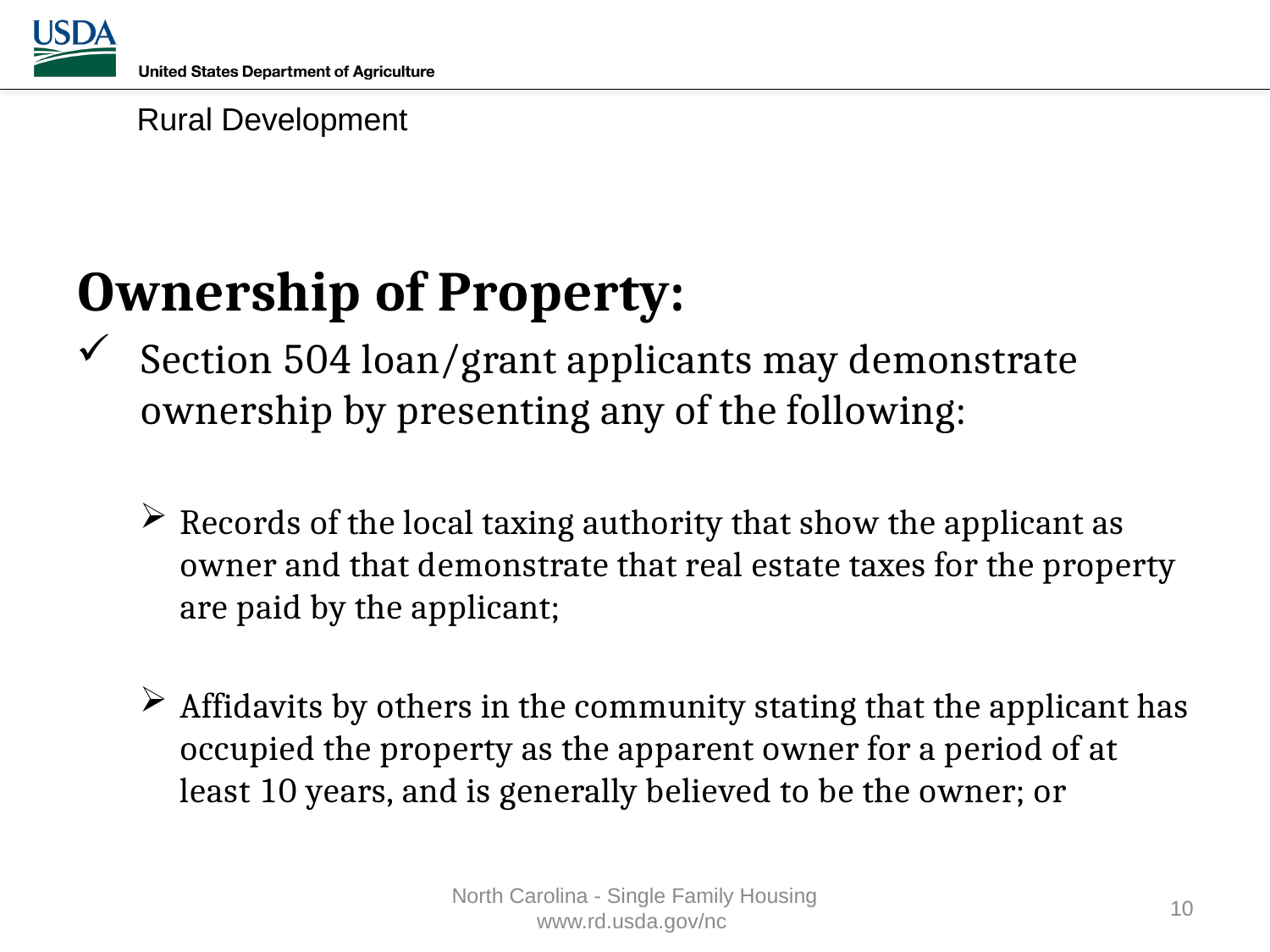

#
Ownership of Property:
Section 504 loan/grant applicants may demonstrate ownership by presenting any of the following:

Records of the local taxing authority that show the applicant as owner and that demonstrate that real estate taxes for the property are paid by the applicant;

Affidavits by others in the community stating that the applicant has occupied the property as the apparent owner for a period of at least 10 years, and is generally believed to be the owner; or
North Carolina - Single Family Housing www.rd.usda.gov/nc
10